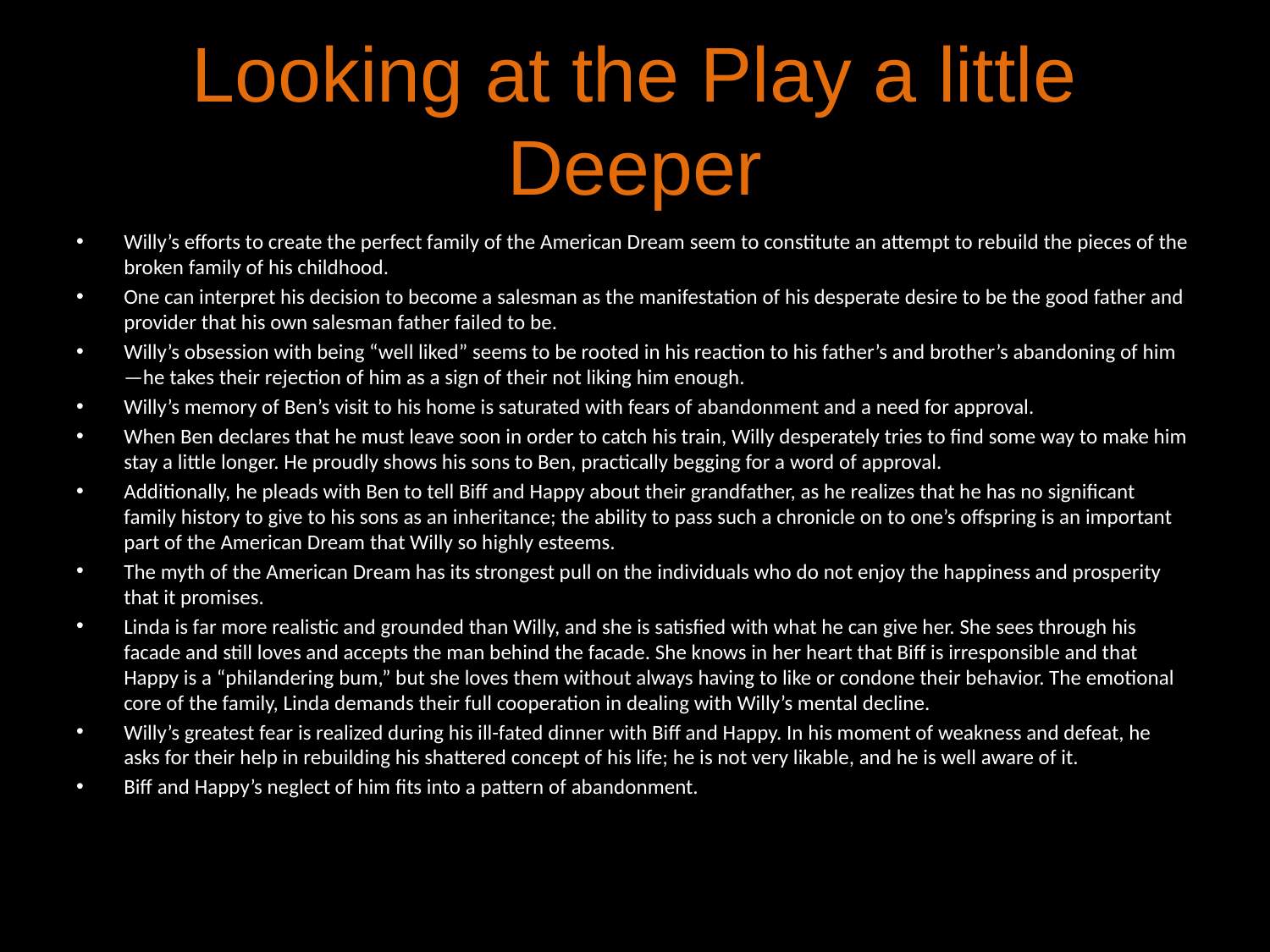

# Looking at the Play a little Deeper
Willy’s efforts to create the perfect family of the American Dream seem to constitute an attempt to rebuild the pieces of the broken family of his childhood.
One can interpret his decision to become a salesman as the manifestation of his desperate desire to be the good father and provider that his own salesman father failed to be.
Willy’s obsession with being “well liked” seems to be rooted in his reaction to his father’s and brother’s abandoning of him—he takes their rejection of him as a sign of their not liking him enough.
Willy’s memory of Ben’s visit to his home is saturated with fears of abandonment and a need for approval.
When Ben declares that he must leave soon in order to catch his train, Willy desperately tries to find some way to make him stay a little longer. He proudly shows his sons to Ben, practically begging for a word of approval.
Additionally, he pleads with Ben to tell Biff and Happy about their grandfather, as he realizes that he has no significant family history to give to his sons as an inheritance; the ability to pass such a chronicle on to one’s offspring is an important part of the American Dream that Willy so highly esteems.
The myth of the American Dream has its strongest pull on the individuals who do not enjoy the happiness and prosperity that it promises.
Linda is far more realistic and grounded than Willy, and she is satisfied with what he can give her. She sees through his facade and still loves and accepts the man behind the facade. She knows in her heart that Biff is irresponsible and that Happy is a “philandering bum,” but she loves them without always having to like or condone their behavior. The emotional core of the family, Linda demands their full cooperation in dealing with Willy’s mental decline.
Willy’s greatest fear is realized during his ill-fated dinner with Biff and Happy. In his moment of weakness and defeat, he asks for their help in rebuilding his shattered concept of his life; he is not very likable, and he is well aware of it.
Biff and Happy’s neglect of him fits into a pattern of abandonment.